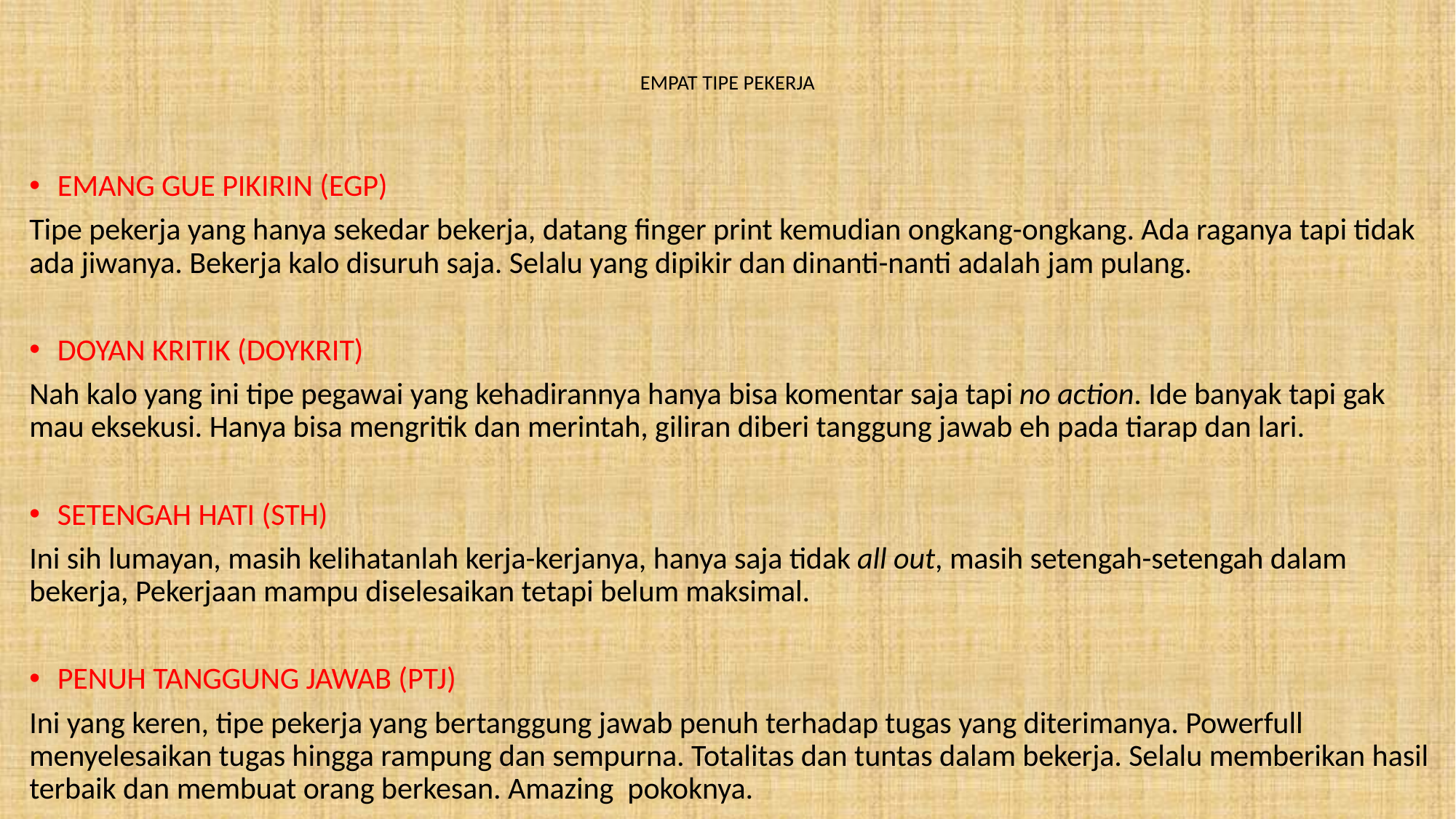

# EMPAT TIPE PEKERJA
EMANG GUE PIKIRIN (EGP)
Tipe pekerja yang hanya sekedar bekerja, datang finger print kemudian ongkang-ongkang. Ada raganya tapi tidak ada jiwanya. Bekerja kalo disuruh saja. Selalu yang dipikir dan dinanti-nanti adalah jam pulang.

DOYAN KRITIK (DOYKRIT)
Nah kalo yang ini tipe pegawai yang kehadirannya hanya bisa komentar saja tapi no action. Ide banyak tapi gak mau eksekusi. Hanya bisa mengritik dan merintah, giliran diberi tanggung jawab eh pada tiarap dan lari.

SETENGAH HATI (STH)
Ini sih lumayan, masih kelihatanlah kerja-kerjanya, hanya saja tidak all out, masih setengah-setengah dalam bekerja, Pekerjaan mampu diselesaikan tetapi belum maksimal.

PENUH TANGGUNG JAWAB (PTJ)
Ini yang keren, tipe pekerja yang bertanggung jawab penuh terhadap tugas yang diterimanya. Powerfull menyelesaikan tugas hingga rampung dan sempurna. Totalitas dan tuntas dalam bekerja. Selalu memberikan hasil terbaik dan membuat orang berkesan. Amazing  pokoknya.